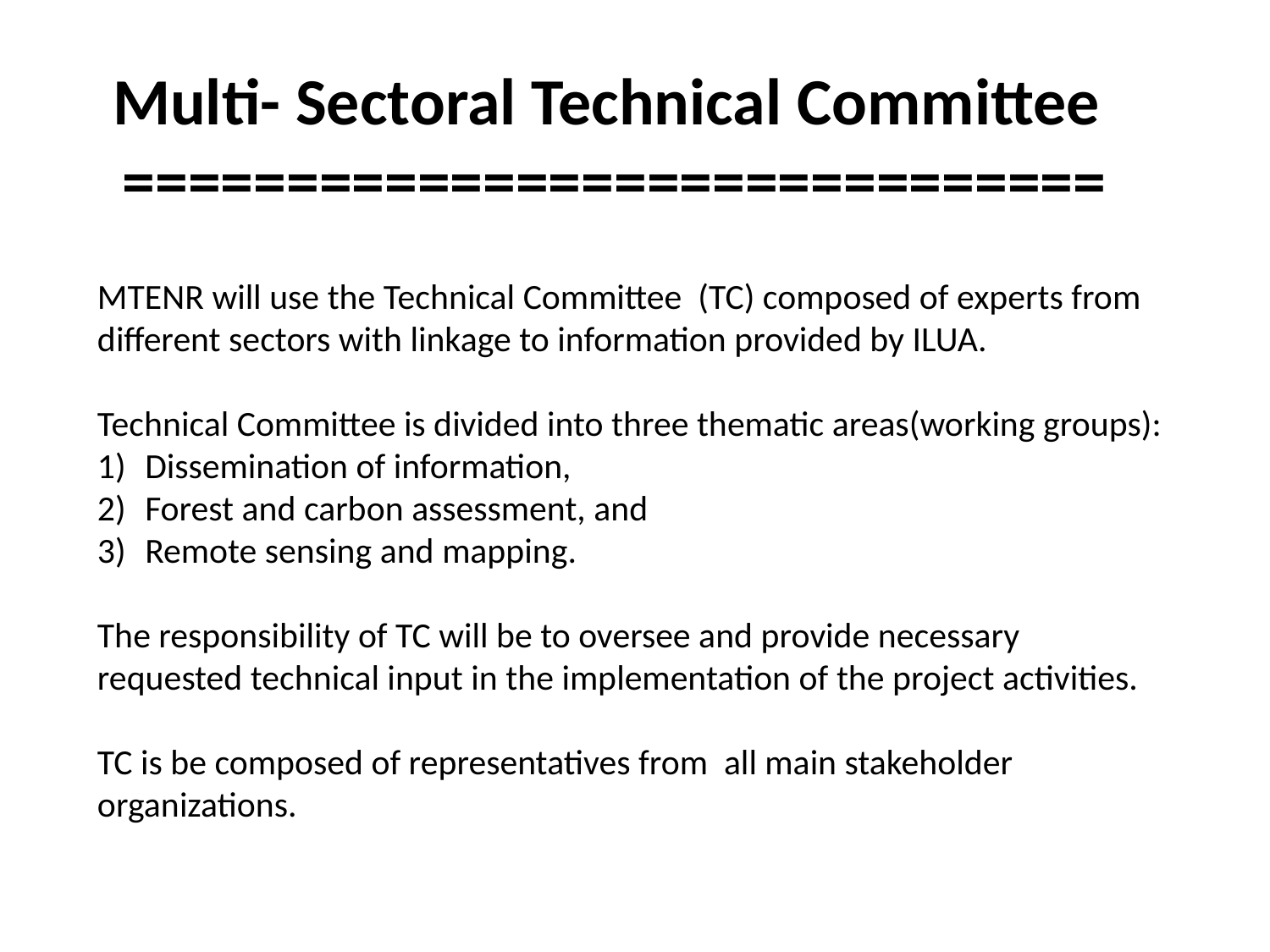

# Multi- Sectoral Technical Committee ==============================
MTENR will use the Technical Committee  (TC) composed of experts from different sectors with linkage to information provided by ILUA.

Technical Committee is divided into three thematic areas(working groups):
Dissemination of information,
Forest and carbon assessment, and
Remote sensing and mapping.

The responsibility of TC will be to oversee and provide necessary requested technical input in the implementation of the project activities.

TC is be composed of representatives from  all main stakeholder organizations.